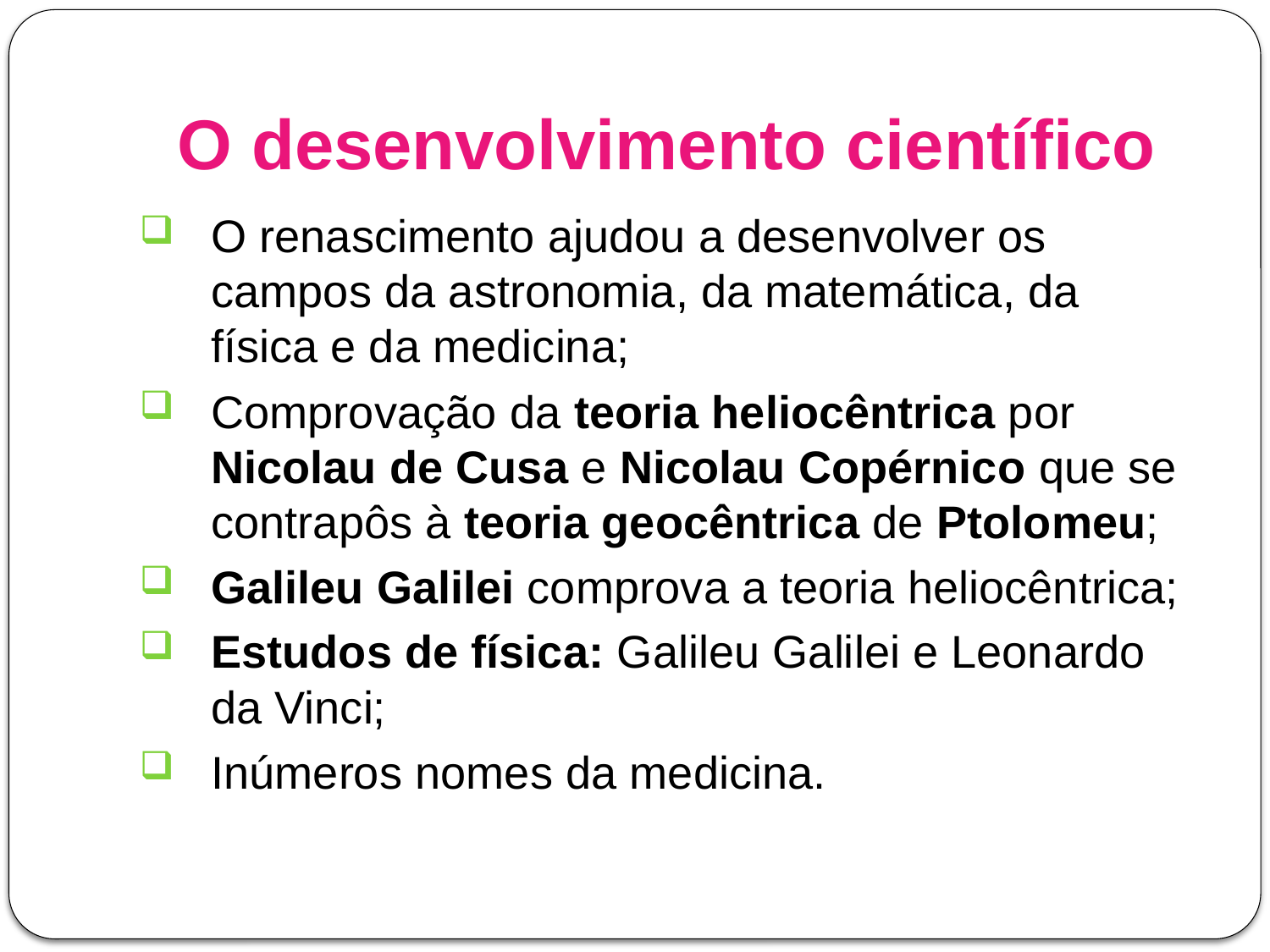

# O desenvolvimento científico
O renascimento ajudou a desenvolver os campos da astronomia, da matemática, da física e da medicina;
Comprovação da teoria heliocêntrica por Nicolau de Cusa e Nicolau Copérnico que se contrapôs à teoria geocêntrica de Ptolomeu;
Galileu Galilei comprova a teoria heliocêntrica;
Estudos de física: Galileu Galilei e Leonardo da Vinci;
Inúmeros nomes da medicina.